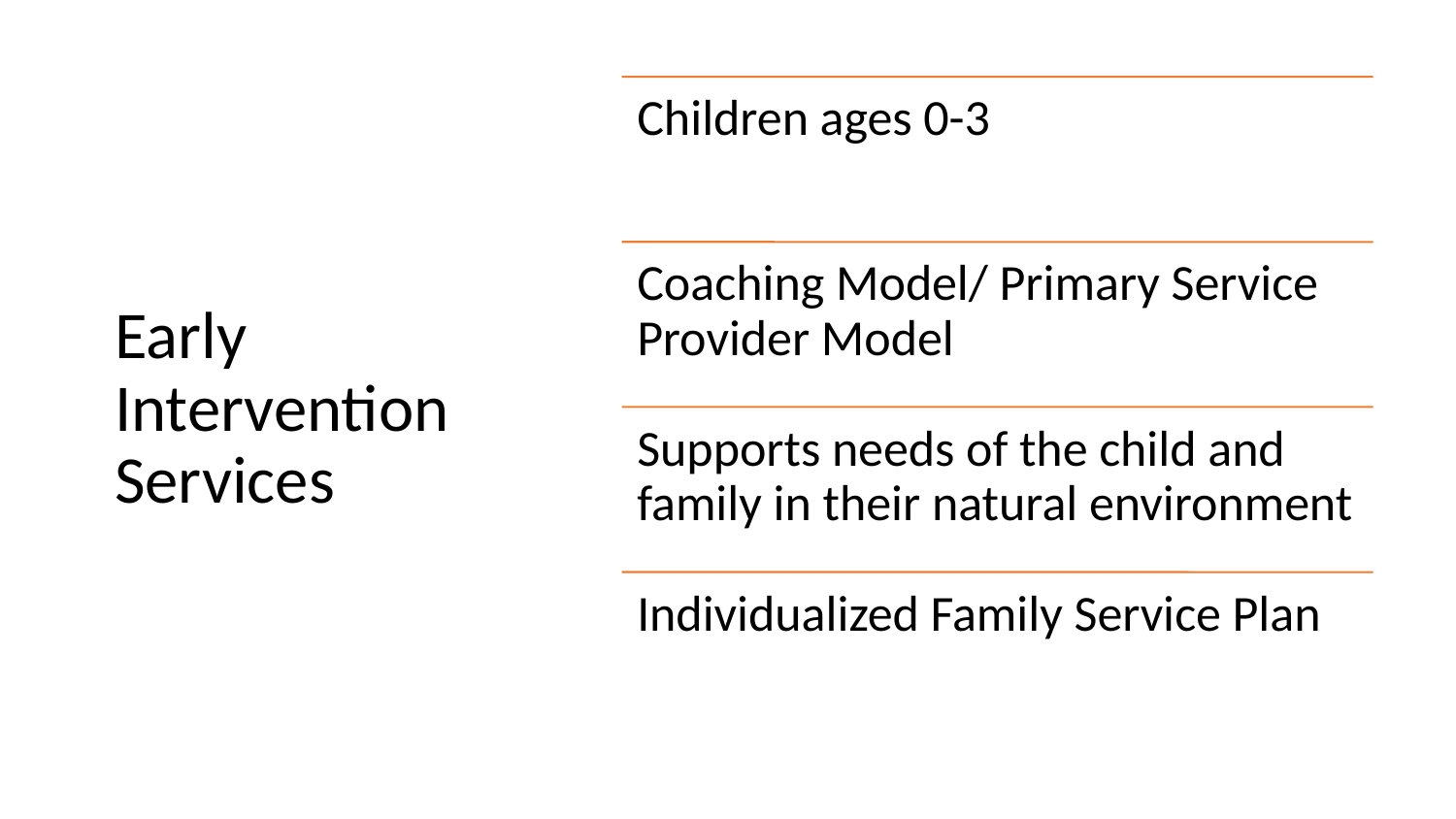

# Early Intervention Services
Children ages 0-3
Coaching Model/ Primary Service Provider Model
Supports needs of the child and family in their natural environment
Individualized Family Service Plan